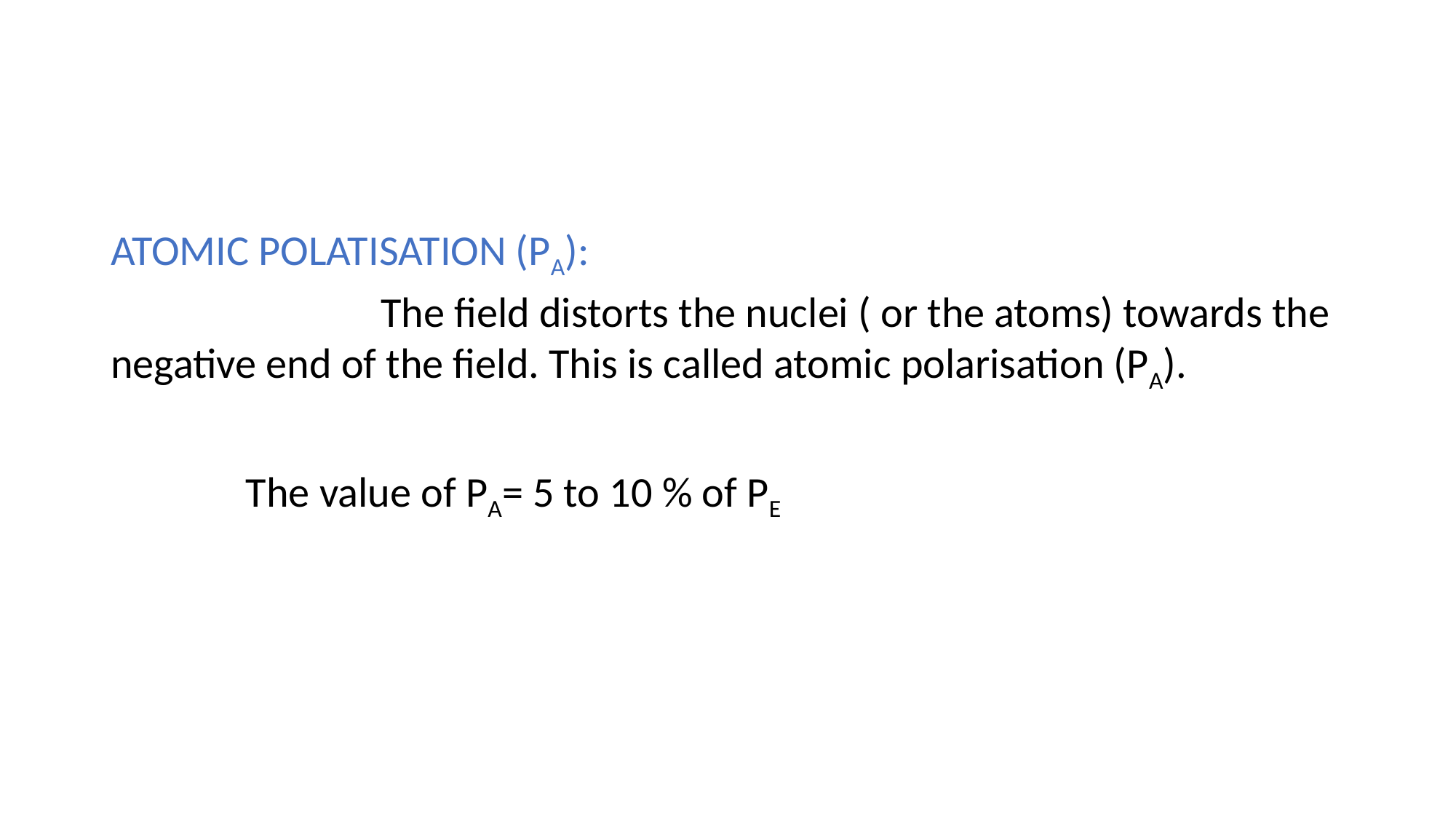

ATOMIC POLATISATION (PA):
                            The field distorts the nuclei ( or the atoms) towards the negative end of the field. This is called atomic polarisation (PA).

              The value of PA= 5 to 10 % of PE